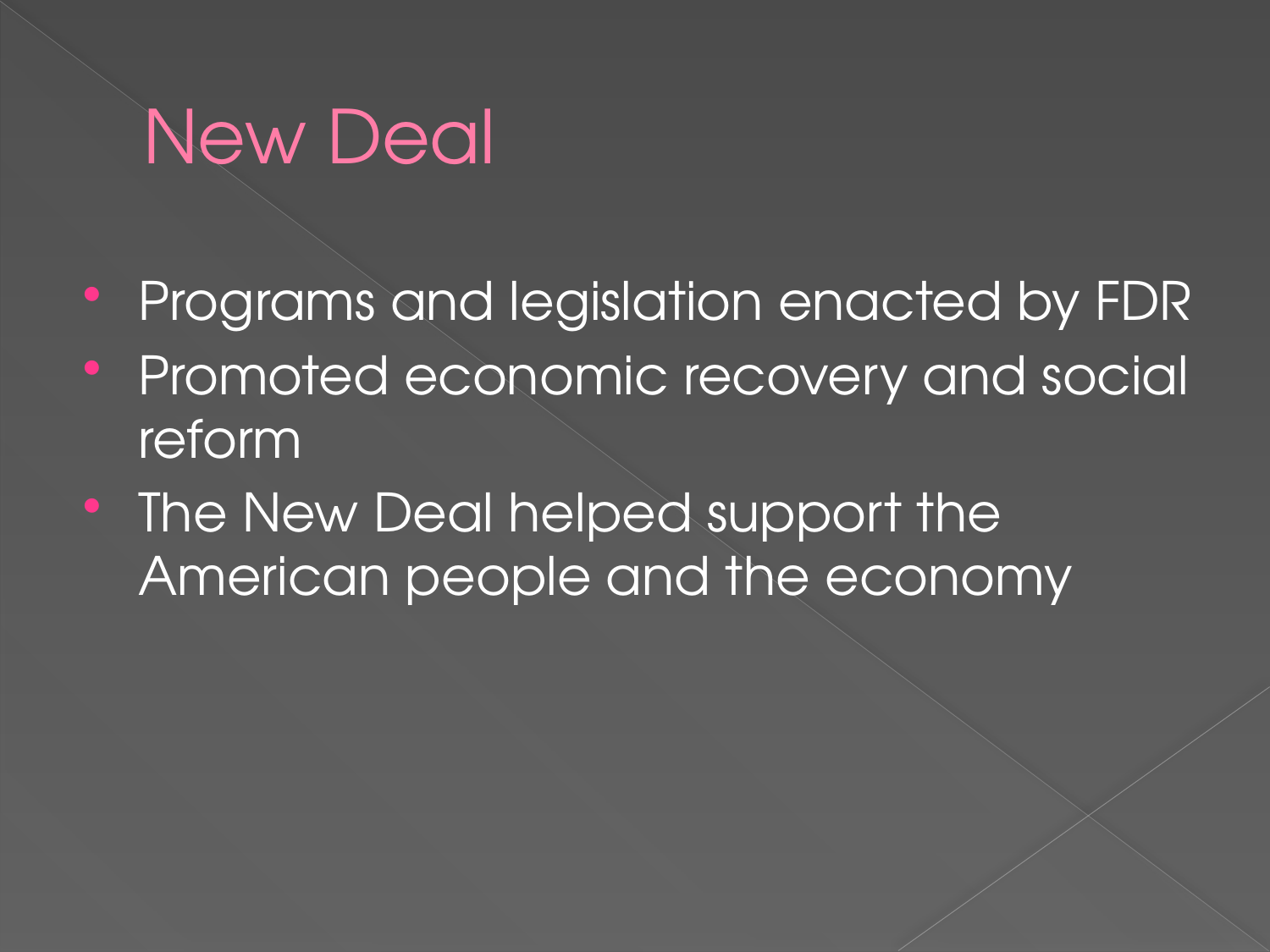

# New Deal
Programs and legislation enacted by FDR
Promoted economic recovery and social reform
The New Deal helped support the American people and the economy